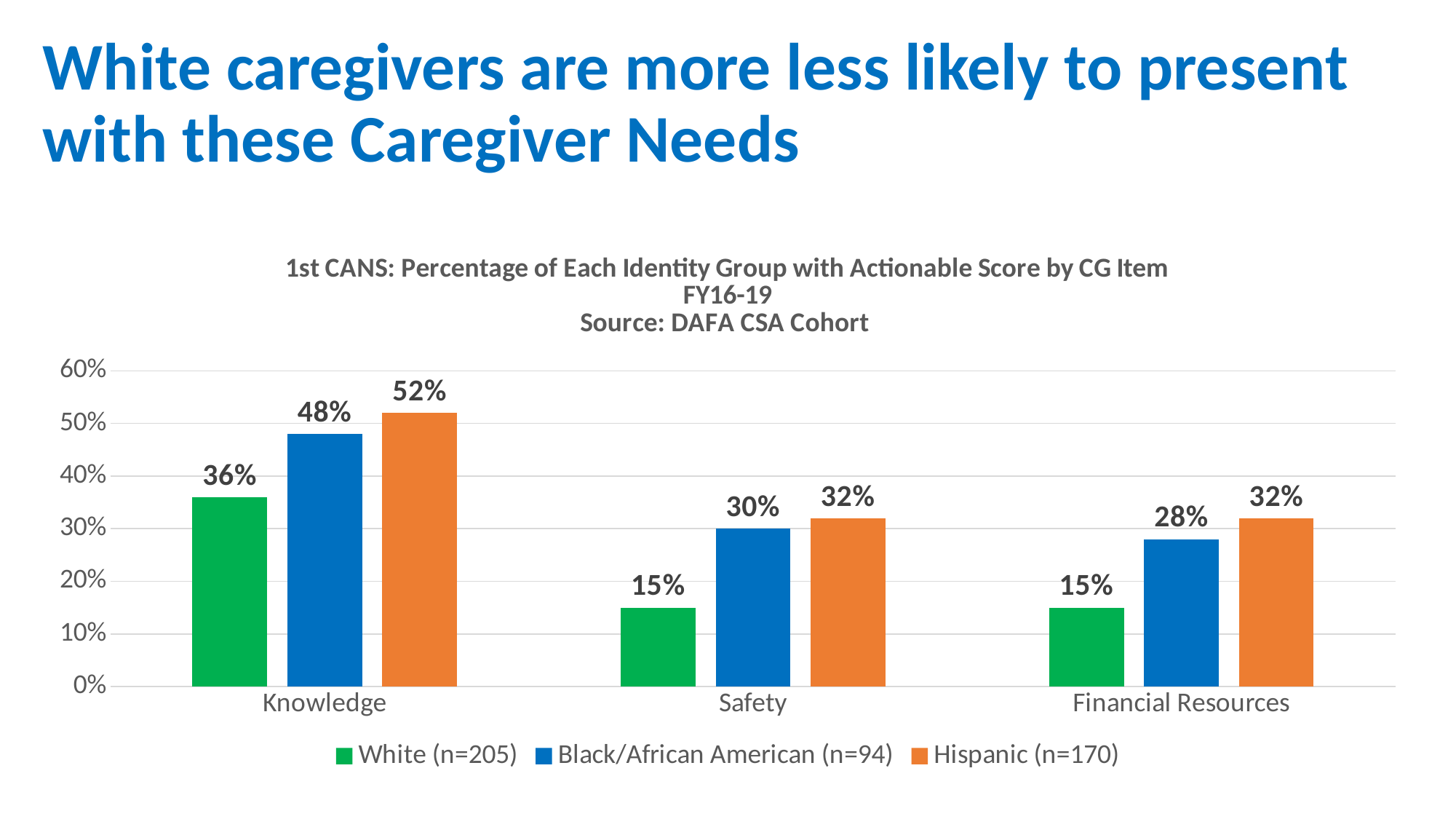

# White caregivers are more less likely to present with these Caregiver Needs

### Chart: 1st CANS: Percentage of Each Identity Group with Actionable Score by CG Item
FY16-19
Source: DAFA CSA Cohort

| Category | White (n=205) | Black/African American (n=94) | Hispanic (n=170) |
|---|---|---|---|
| Knowledge | 0.36 | 0.48 | 0.52 |
| Safety | 0.15 | 0.3 | 0.32 |
| Financial Resources | 0.15 | 0.28 | 0.32 |